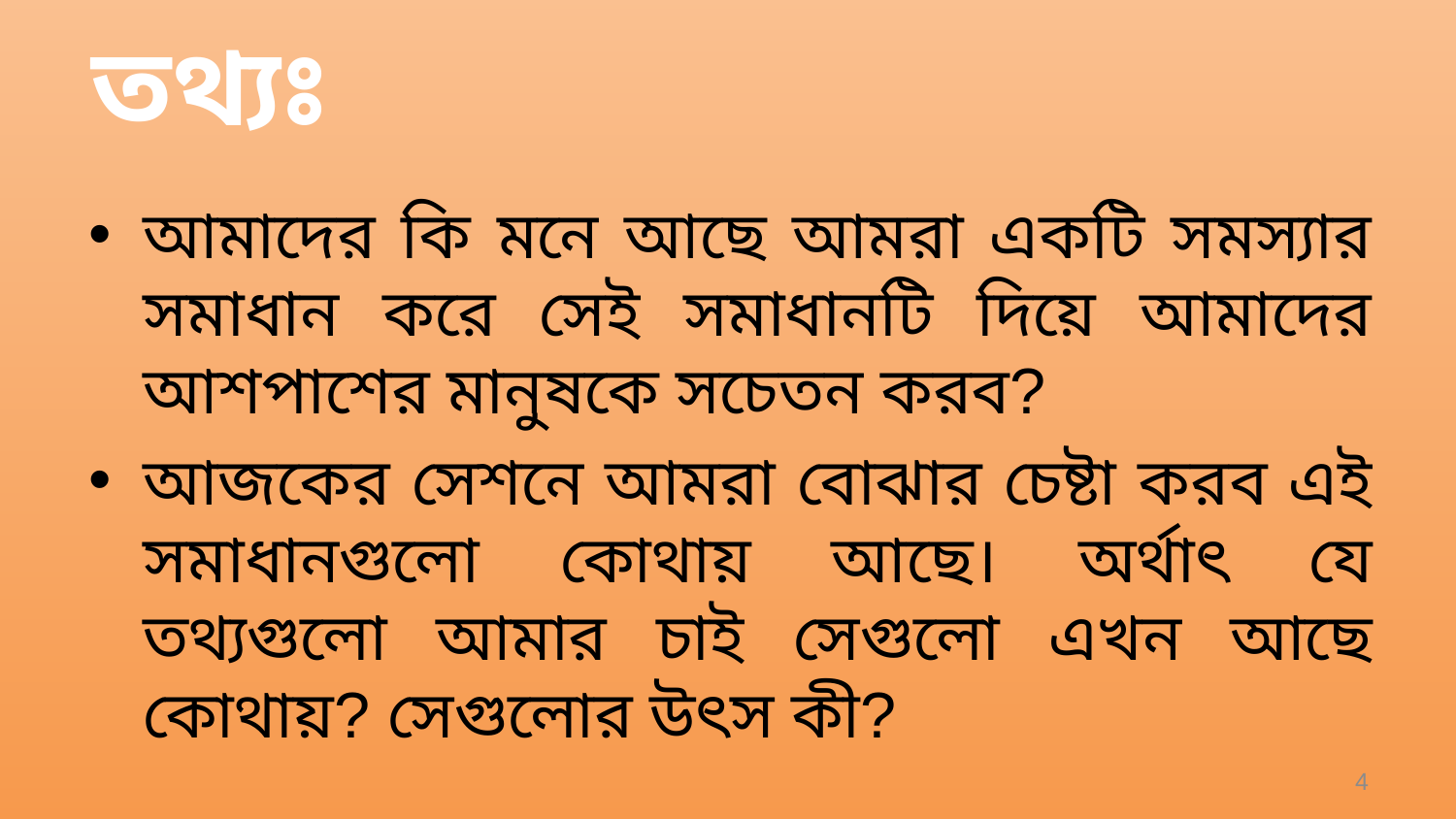

# তথ্যঃ
আমাদের কি মনে আছে আমরা একটি সমস্যার সমাধান করে সেই সমাধানটি দিয়ে আমাদের আশপাশের মানুষকে সচেতন করব?
আজকের সেশনে আমরা বোঝার চেষ্টা করব এই সমাধানগুলো কোথায় আছে। অর্থাৎ যে তথ্যগুলো আমার চাই সেগুলো এখন আছে কোথায়? সেগুলোর উৎস কী?
4